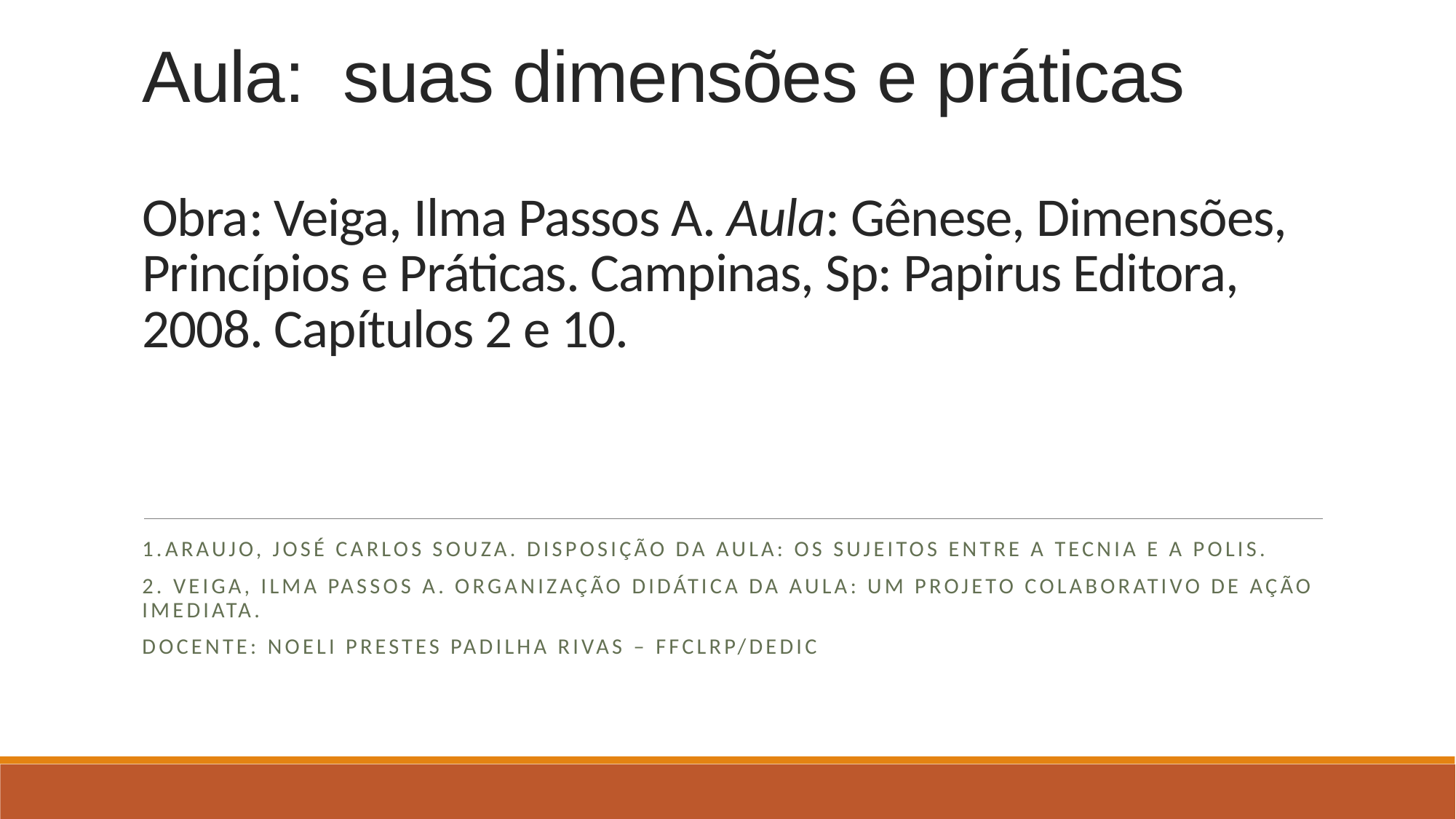

# Aula:  suas dimensões e práticas Obra: Veiga, Ilma Passos A. Aula: Gênese, Dimensões, Princípios e Práticas. Campinas, Sp: Papirus Editora, 2008. Capítulos 2 e 10.
1.Araujo, José Carlos Souza. Disposição da aula: os sujeitos entre a tecnia e a polis.
2. Veiga, Ilma Passos A. organização Didática da Aula: um projeto colaborativo de ação imediata.
Docente: Noeli Prestes Padilha Rivas – ffclrp/dedic